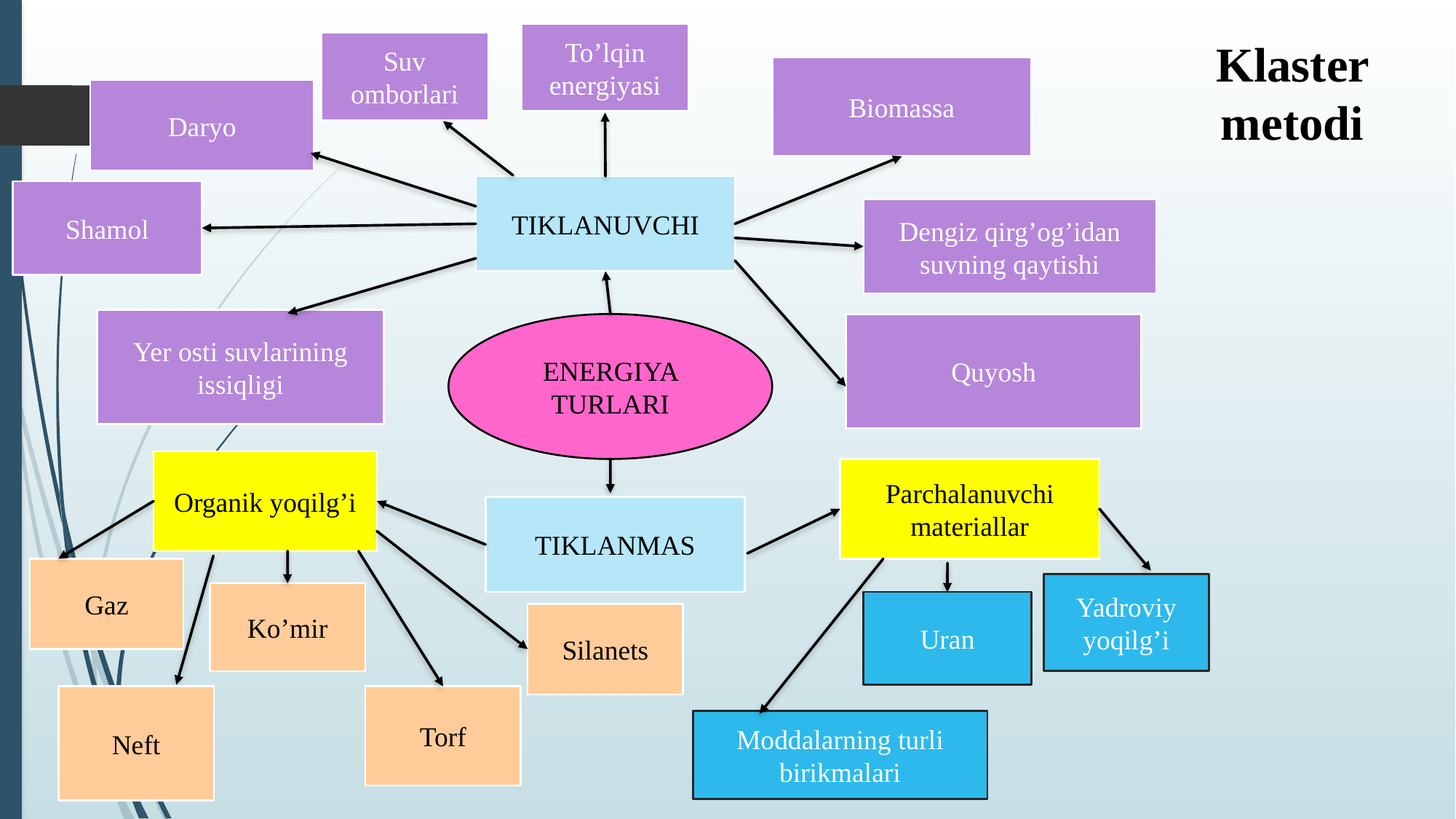

To’lqin energiyasi
Klaster metodi
Suv omborlari
Biomassa
Daryo
TIKLANUVCHI
Shamol
Dengiz qirg’og’idan suvning qaytishi
Yer osti suvlarining issiqligi
ENERGIYA TURLARI
Quyosh
Organik yoqilg’i
Parchalanuvchi materiallar
TIKLANMAS
Gaz
Yadroviy yoqilg’i
Ko’mir
Uran
Silanets
Neft
Torf
Moddalarning turli birikmalari